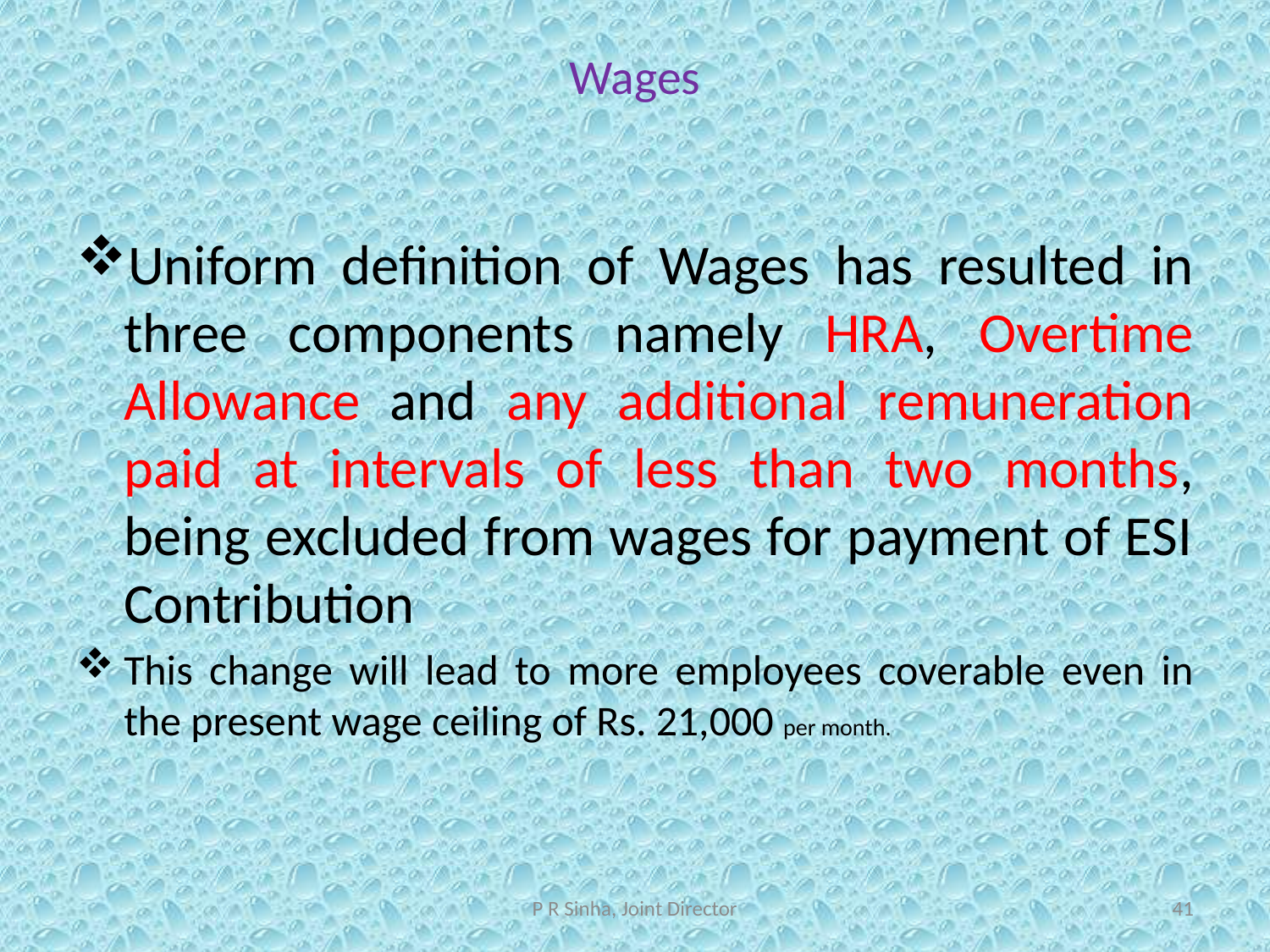

# Wages
Uniform definition of Wages has resulted in three components namely HRA, Overtime Allowance and any additional remuneration paid at intervals of less than two months, being excluded from wages for payment of ESI Contribution
This change will lead to more employees coverable even in the present wage ceiling of Rs. 21,000 per month.

P R Sinha, Joint Director
41